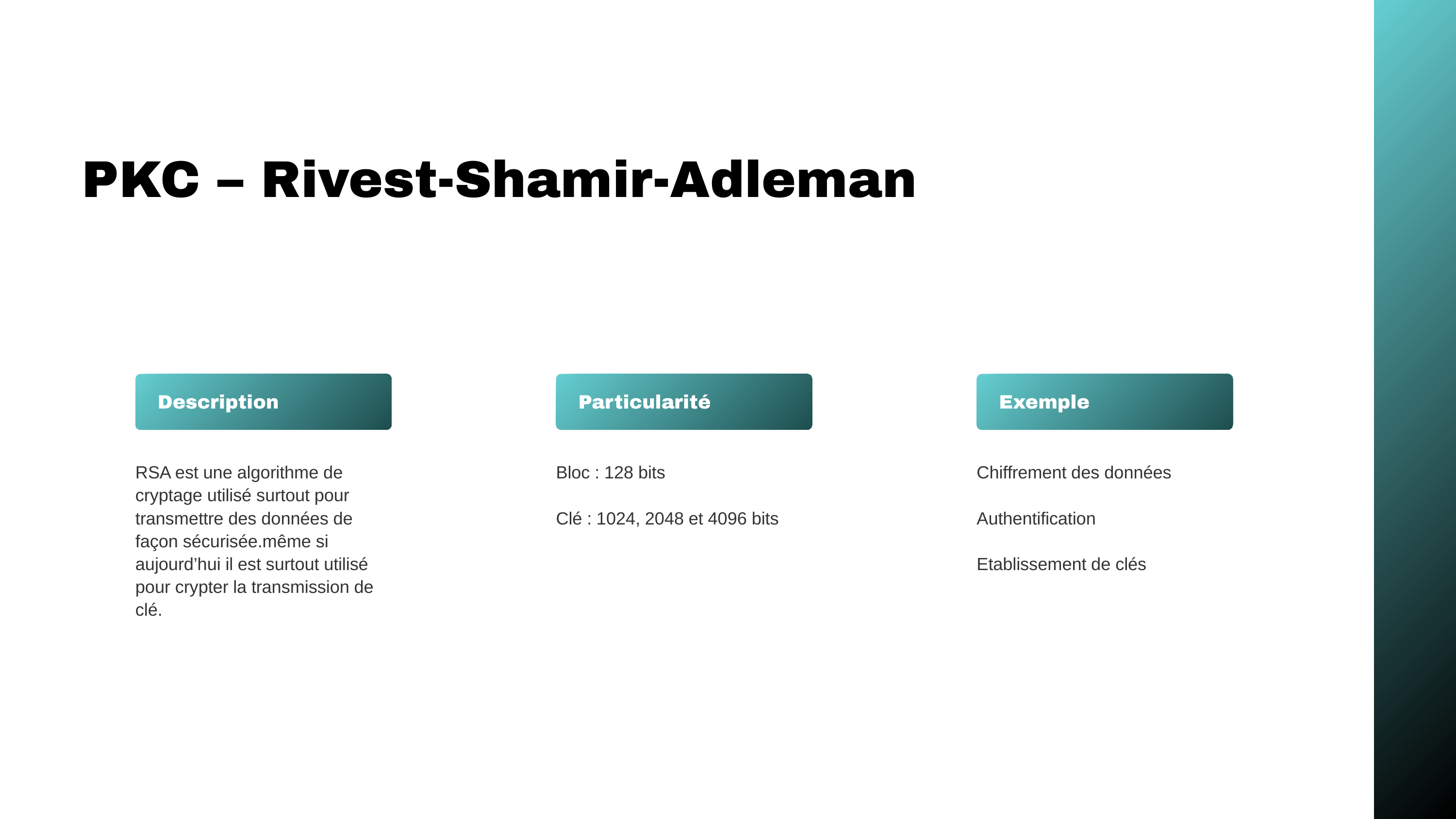

PKC – Rivest-Shamir-Adleman

Description
Particularité
Exemple
RSA est une algorithme de cryptage utilisé surtout pour transmettre des données de façon sécurisée.même si aujourd’hui il est surtout utilisé pour crypter la transmission de clé.
Bloc : 128 bits

Clé : 1024, 2048 et 4096 bits

Chiffrement des données

Authentification

Etablissement de clés